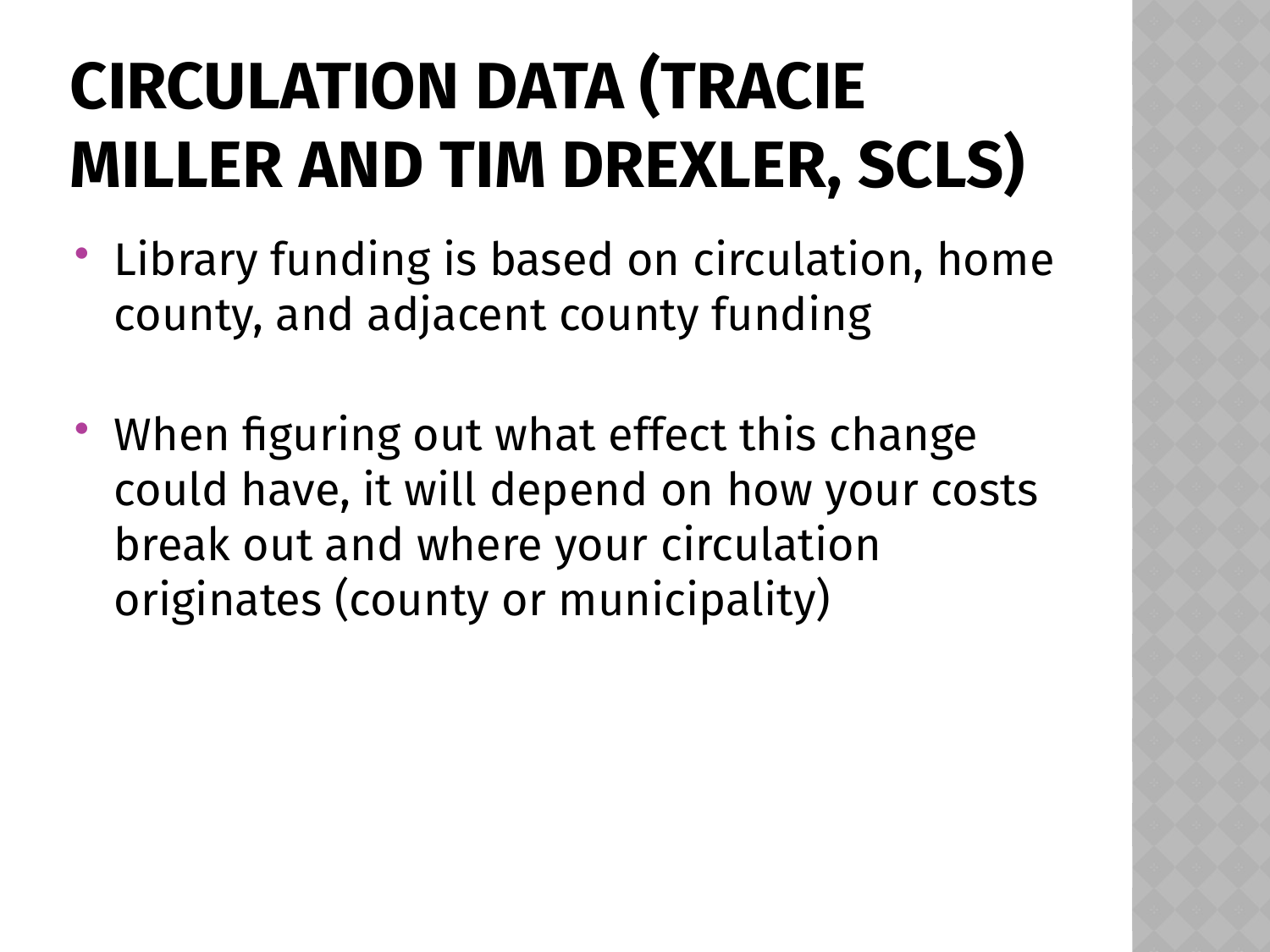

# Circulation Data (tracie miller and tim Drexler, scls)
Library funding is based on circulation, home county, and adjacent county funding
When figuring out what effect this change could have, it will depend on how your costs break out and where your circulation originates (county or municipality)